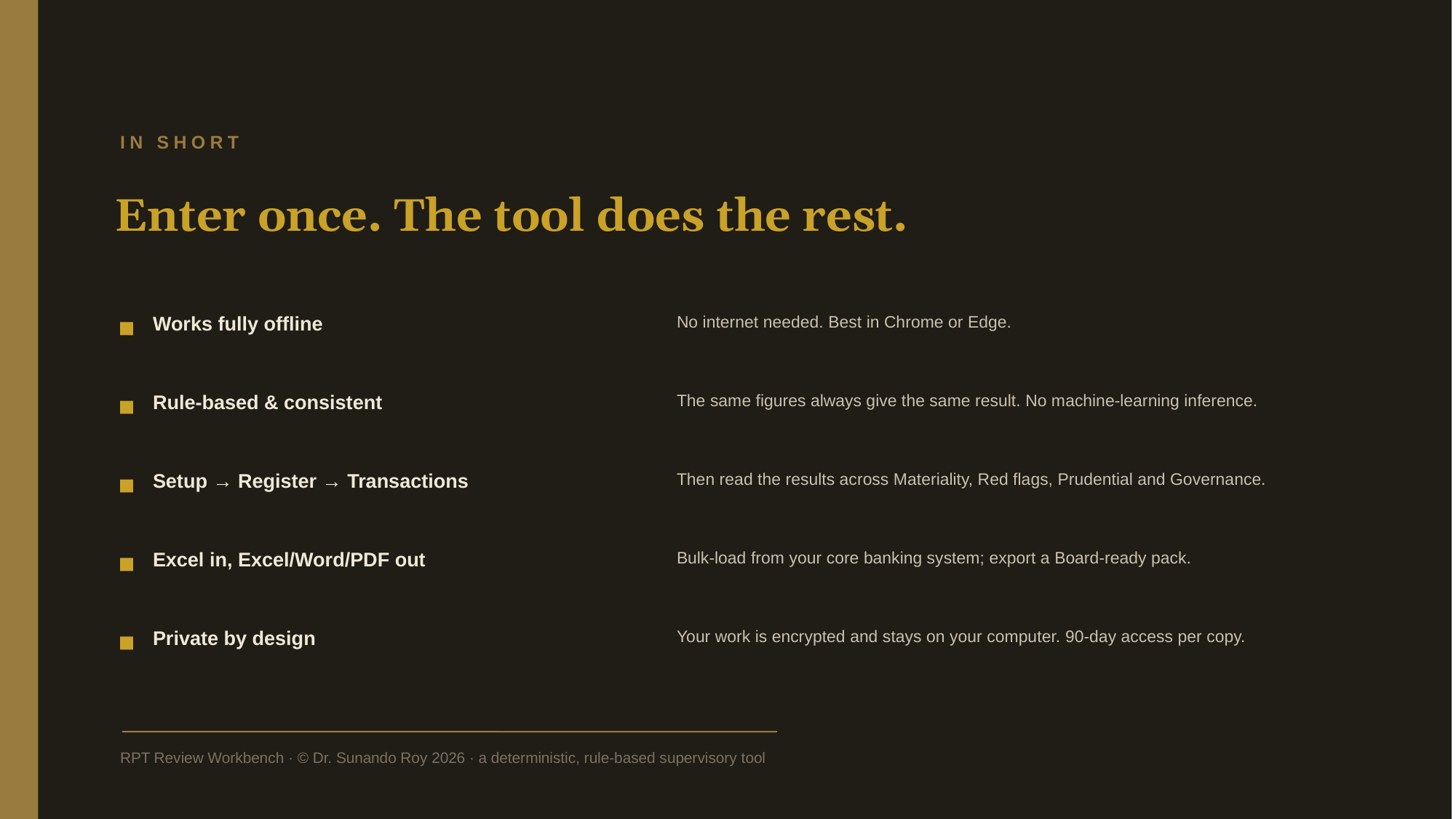

IN SHORT
Enter once. The tool does the rest.
Works fully offline
No internet needed. Best in Chrome or Edge.

Rule-based & consistent
The same figures always give the same result. No machine-learning inference.

Setup → Register → Transactions
Then read the results across Materiality, Red flags, Prudential and Governance.

Excel in, Excel/Word/PDF out
Bulk-load from your core banking system; export a Board-ready pack.

Private by design
Your work is encrypted and stays on your computer. 90-day access per copy.

RPT Review Workbench · © Dr. Sunando Roy 2026 · a deterministic, rule-based supervisory tool